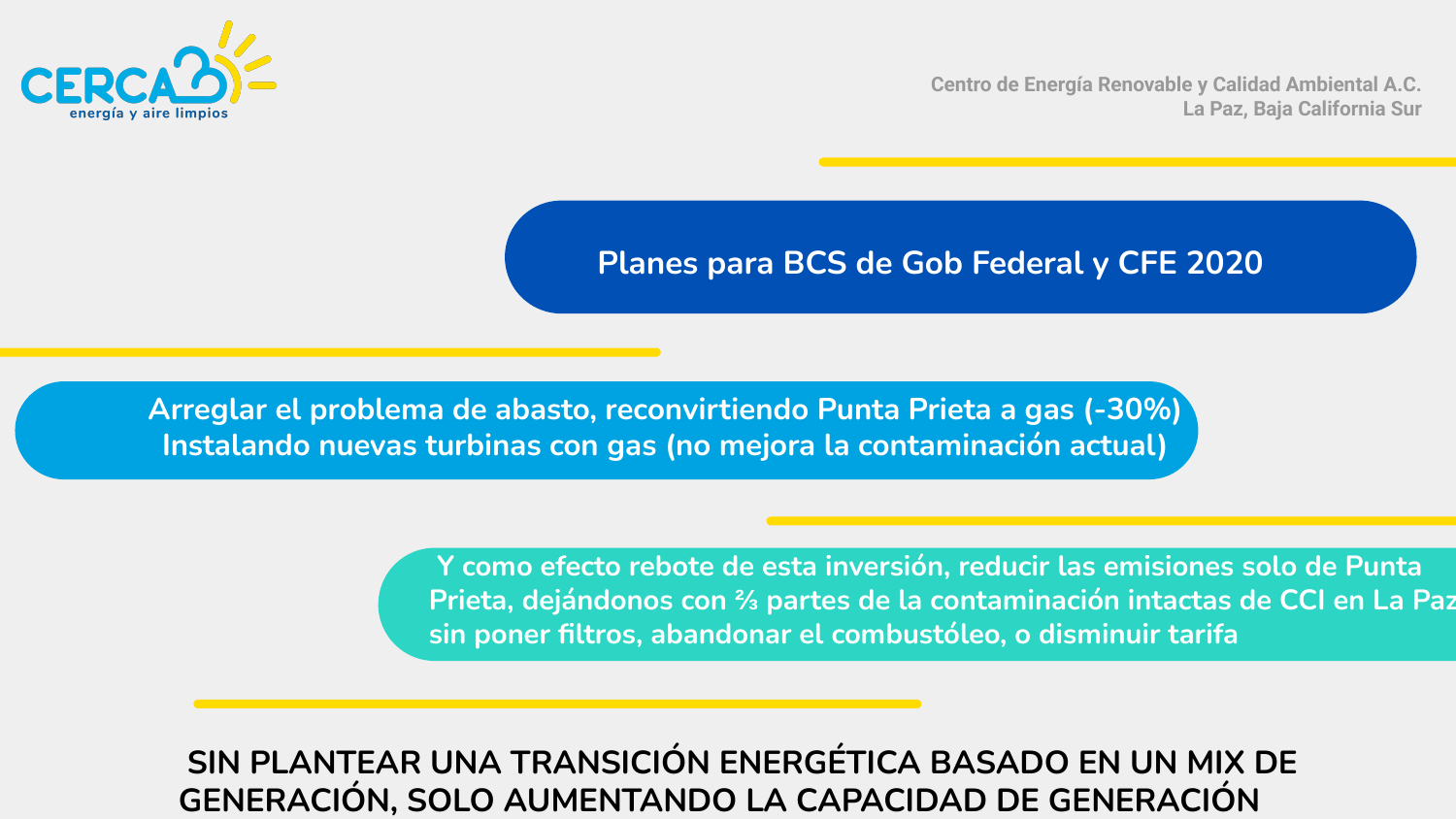

Planes para BCS de Gob Federal y CFE 2020

Arreglar el problema de abasto, reconvirtiendo Punta Prieta a gas (-30%)
Instalando nuevas turbinas con gas (no mejora la contaminación actual)

 Y como efecto rebote de esta inversión, reducir las emisiones solo de Punta Prieta, dejándonos con ⅔ partes de la contaminación intactas de CCI en La Paz, sin poner filtros, abandonar el combustóleo, o disminuir tarifa
 SIN PLANTEAR UNA TRANSICIÓN ENERGÉTICA BASADO EN UN MIX DE GENERACIÓN, SOLO AUMENTANDO LA CAPACIDAD DE GENERACIÓN